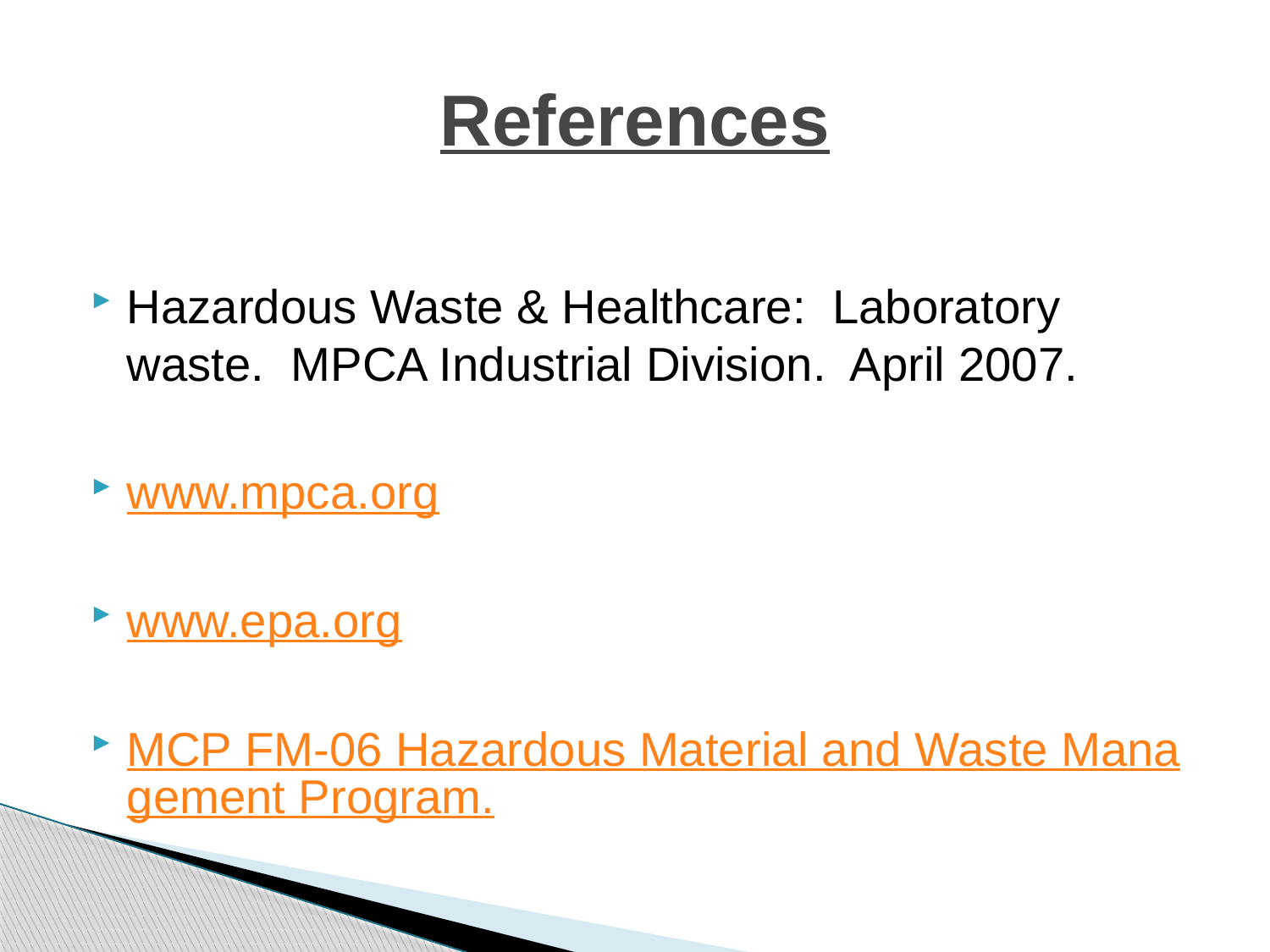

# References

Hazardous Waste & Healthcare:  Laboratory waste.  MPCA Industrial Division.  April 2007.

www.mpca.org

www.epa.org

MCP FM-06 Hazardous Material and Waste Management Program.